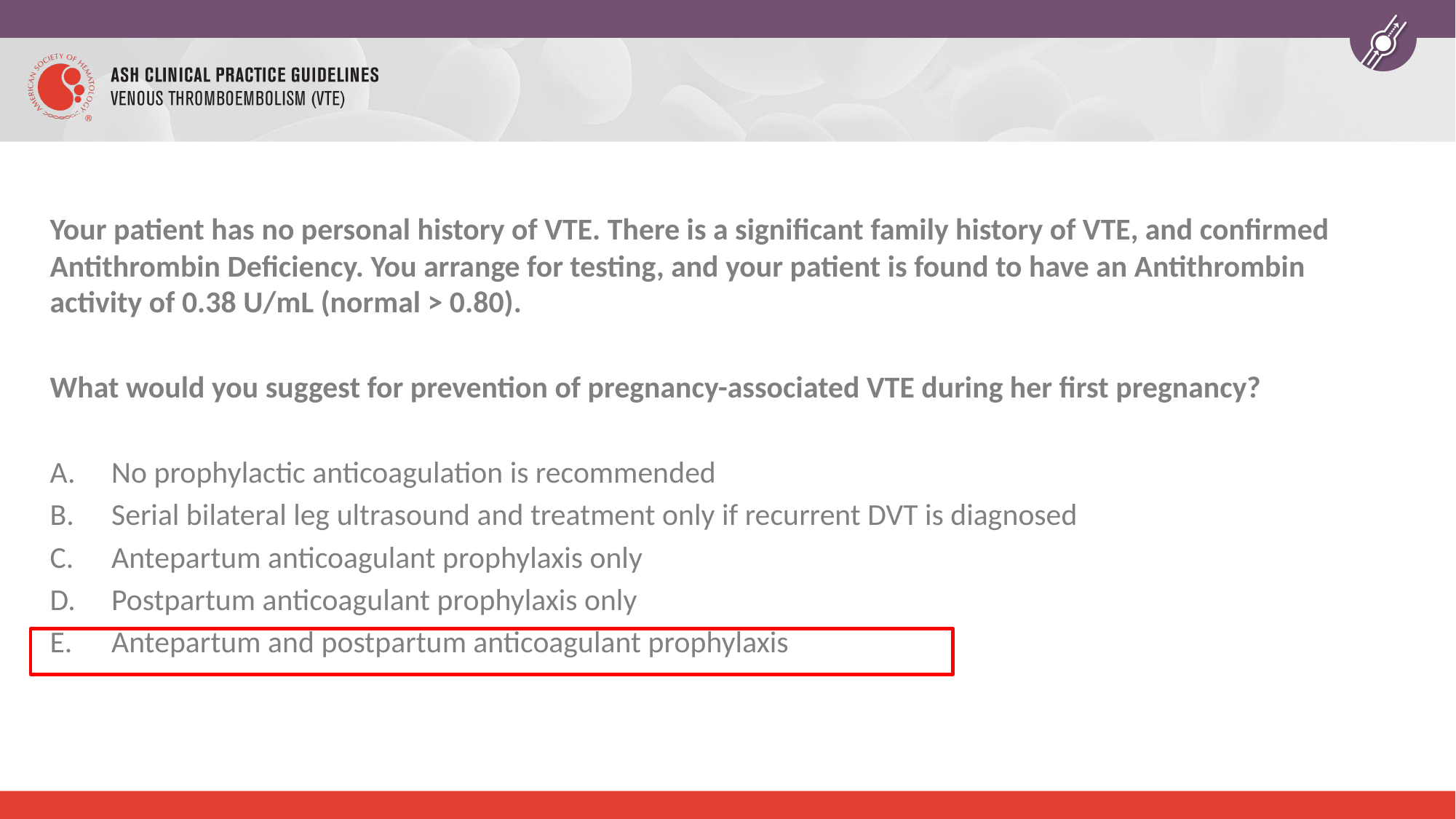

Your patient has no personal history of VTE. There is a significant family history of VTE, and confirmed Antithrombin Deficiency. You arrange for testing, and your patient is found to have an Antithrombin activity of 0.38 U/mL (normal > 0.80).

What would you suggest for prevention of pregnancy-associated VTE during her first pregnancy?

No prophylactic anticoagulation is recommended
Serial bilateral leg ultrasound and treatment only if recurrent DVT is diagnosed
Antepartum anticoagulant prophylaxis only
Postpartum anticoagulant prophylaxis only
Antepartum and postpartum anticoagulant prophylaxis